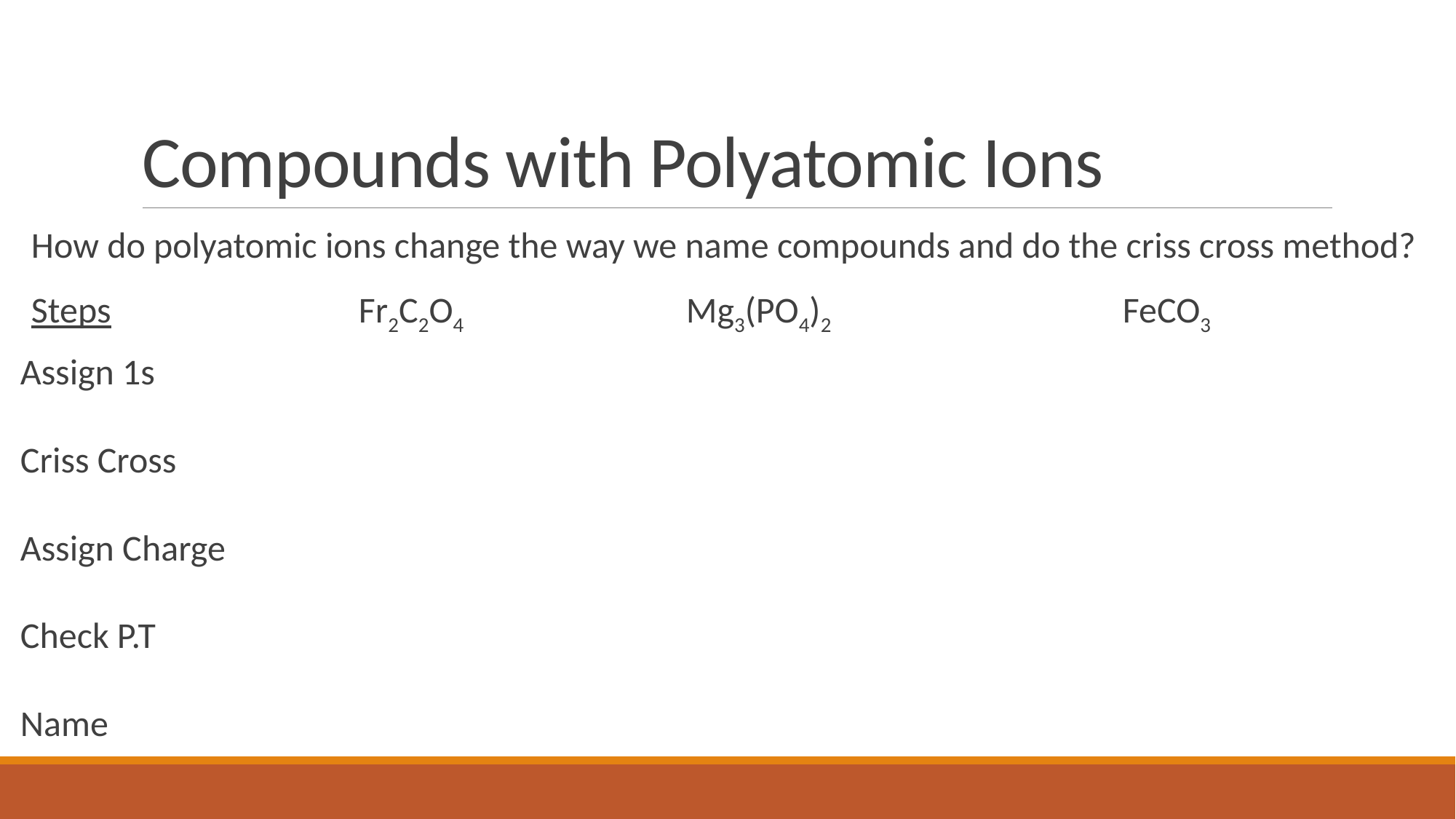

# Compounds with Polyatomic Ions
How do polyatomic ions change the way we name compounds and do the criss cross method?
Steps			Fr2C2O4			Mg3(PO4)2			FeCO3
Assign 1s
Criss Cross
Assign Charge
Check P.T
Name